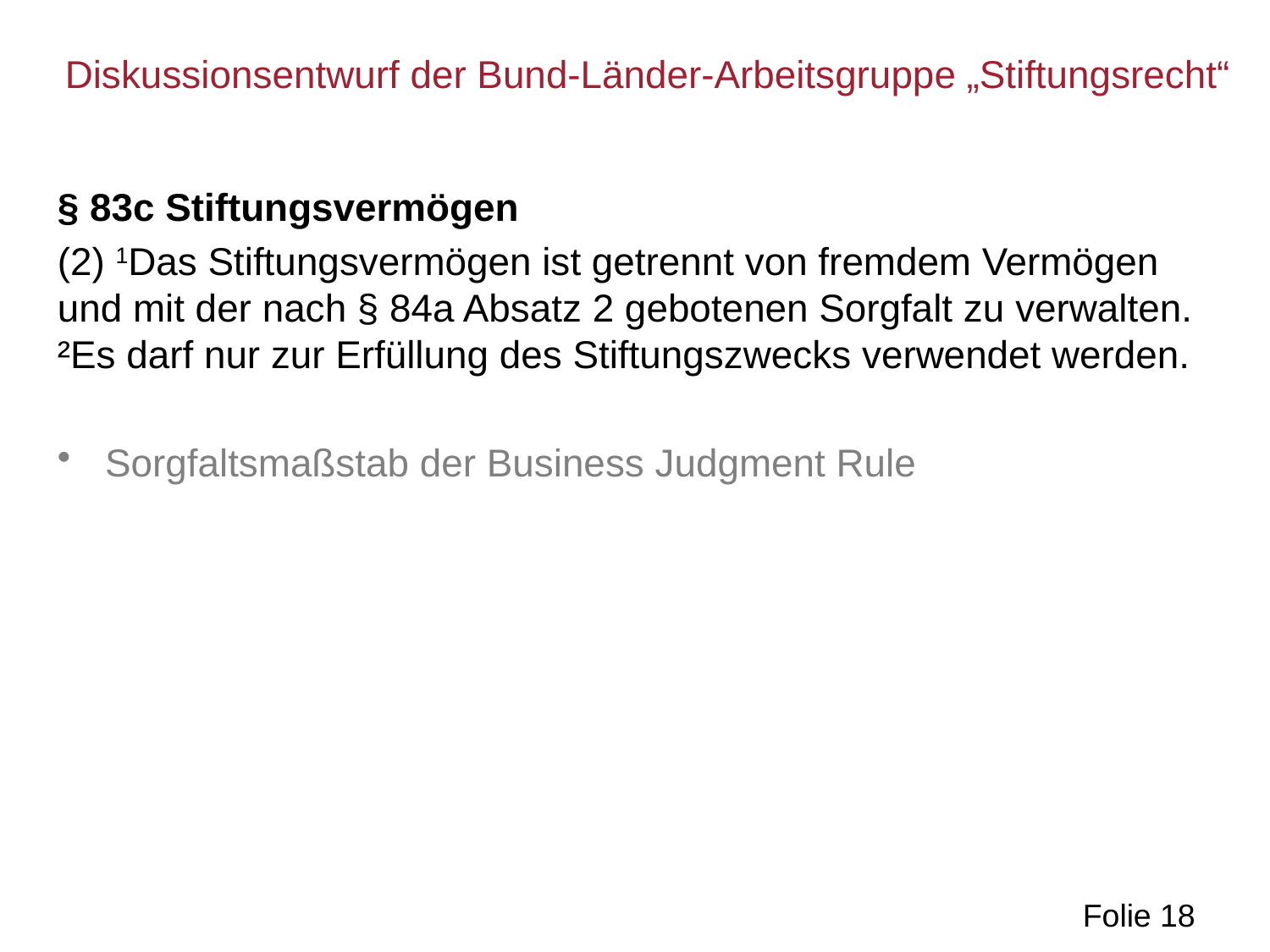

Diskussionsentwurf der Bund-Länder-Arbeitsgruppe „Stiftungsrecht“

§ 83c Stiftungsvermögen
(2) 1Das Stiftungsvermögen ist getrennt von fremdem Vermögen und mit der nach § 84a Absatz 2 gebotenen Sorgfalt zu verwalten. ²Es darf nur zur Erfüllung des Stiftungszwecks verwendet werden.

Sorgfaltsmaßstab der Business Judgment Rule
Folie 18